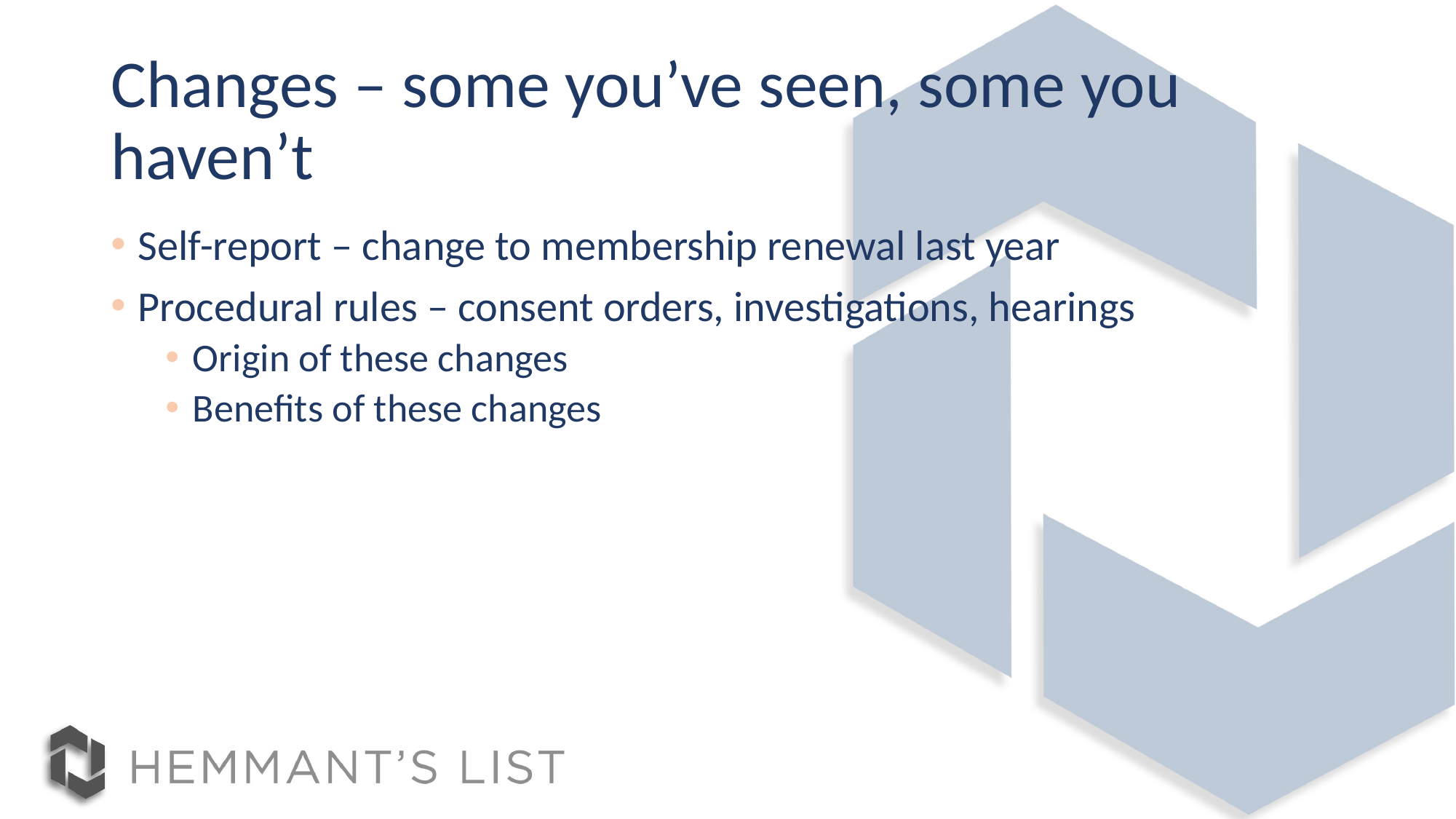

# Changes – some you’ve seen, some you haven’t
Self-report – change to membership renewal last year
Procedural rules – consent orders, investigations, hearings
Origin of these changes
Benefits of these changes